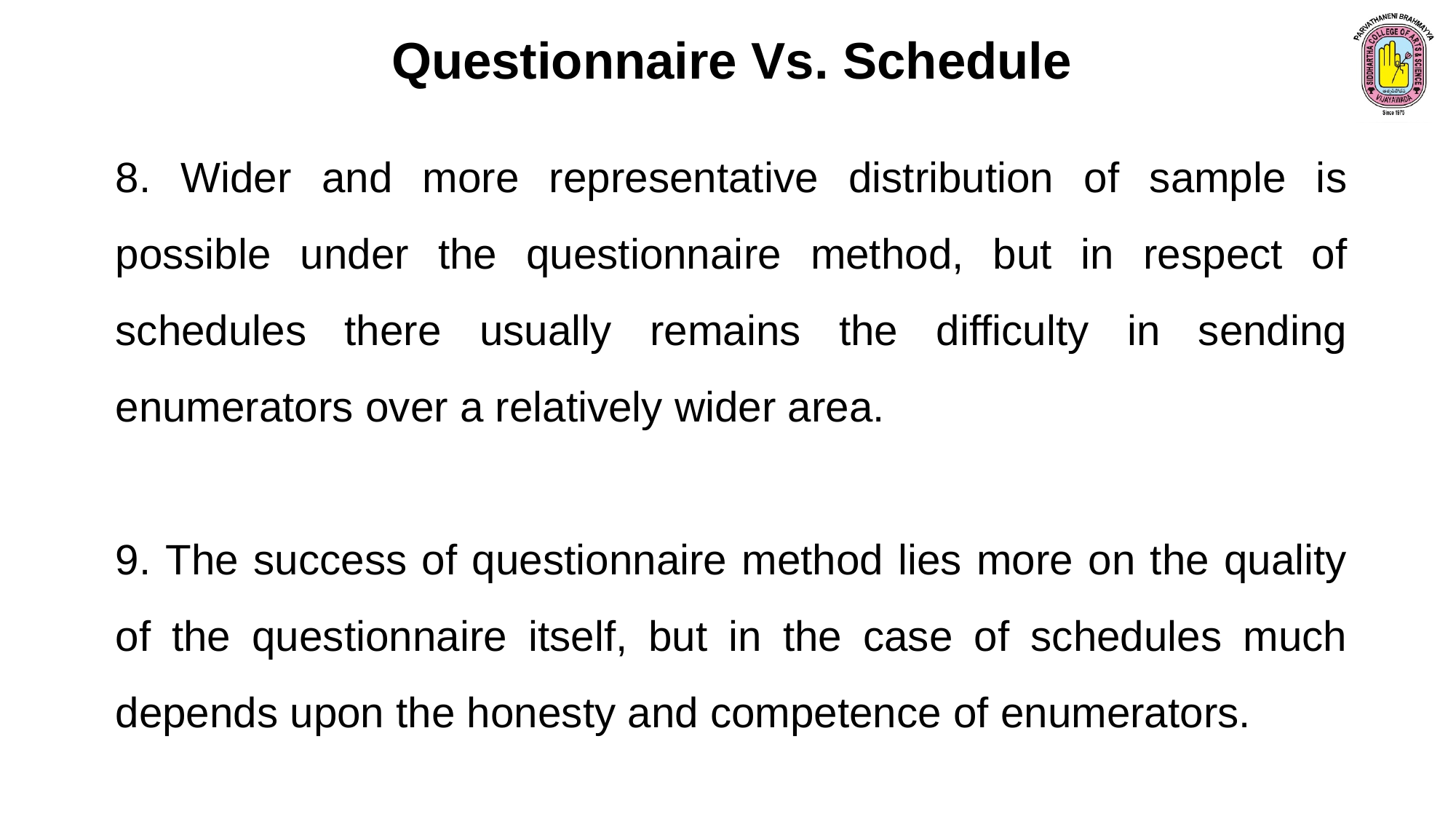

Questionnaire Vs. Schedule
8. Wider and more representative distribution of sample is possible under the questionnaire method, but in respect of schedules there usually remains the difficulty in sending enumerators over a relatively wider area.

9. The success of questionnaire method lies more on the quality of the questionnaire itself, but in the case of schedules much depends upon the honesty and competence of enumerators.